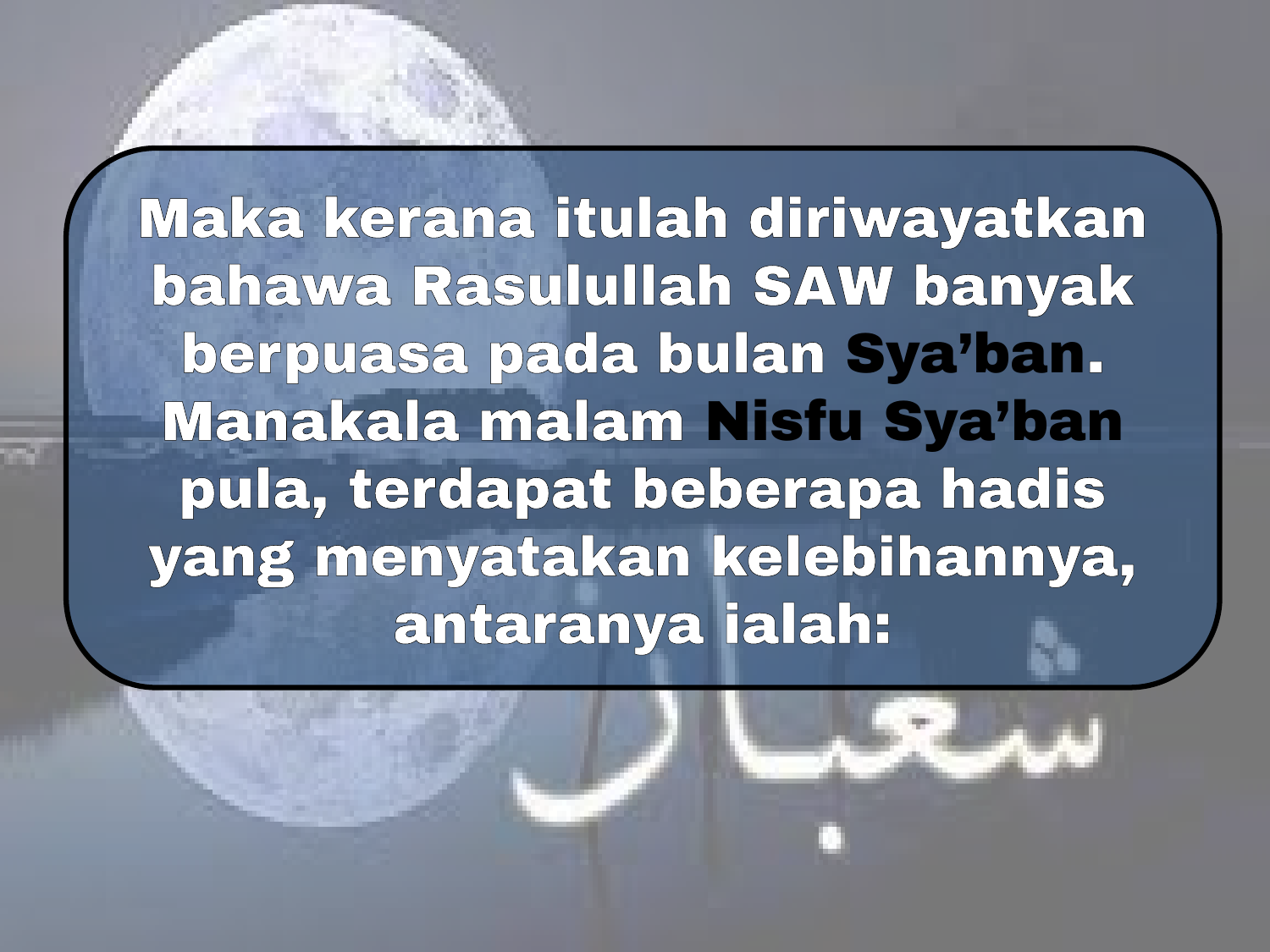

Maka kerana itulah diriwayatkan bahawa Rasulullah SAW banyak berpuasa pada bulan Sya’ban. Manakala malam Nisfu Sya’ban pula, terdapat beberapa hadis yang menyatakan kelebihannya, antaranya ialah: